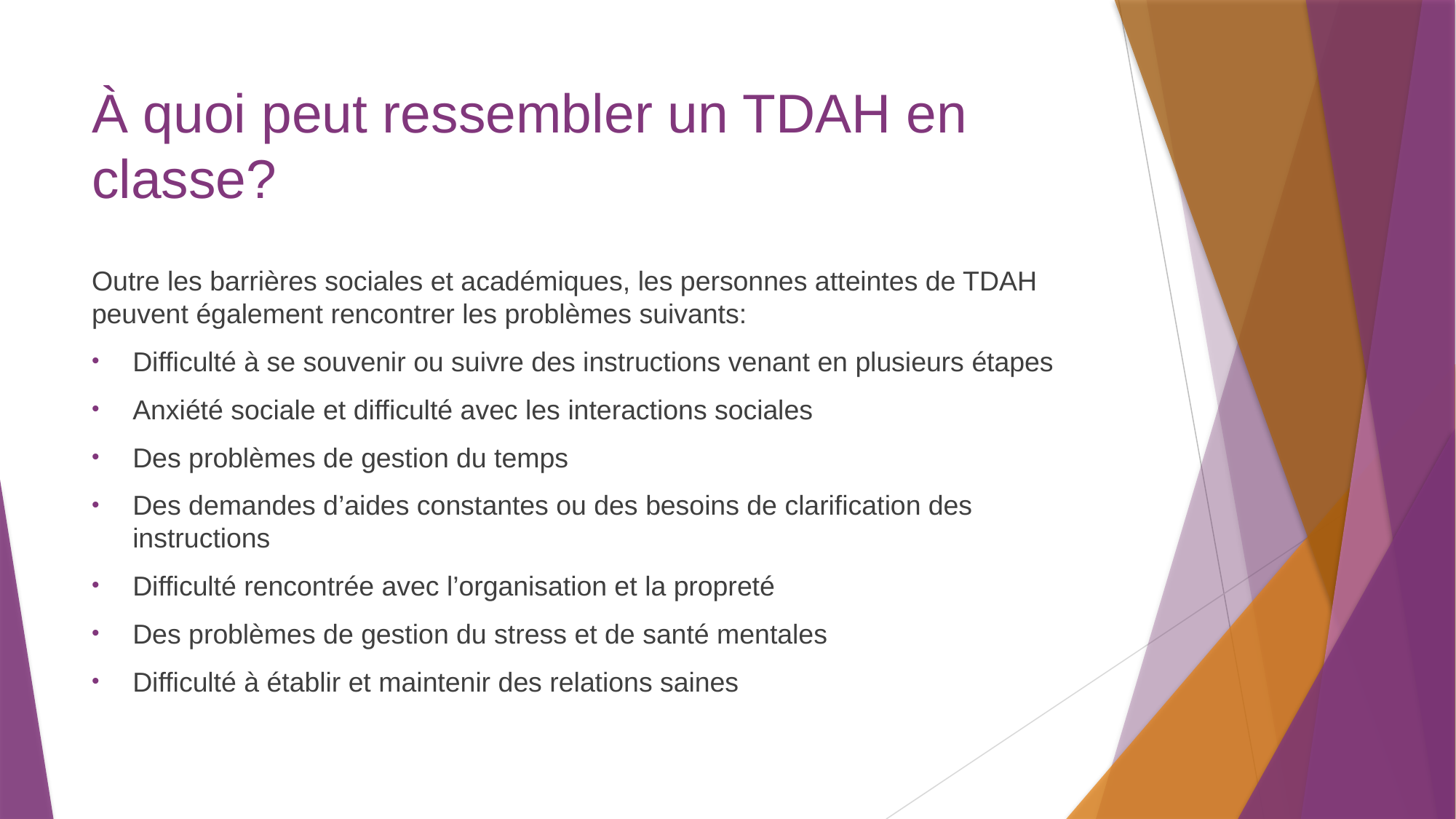

# À quoi peut ressembler un TDAH en classe?
Outre les barrières sociales et académiques, les personnes atteintes de TDAH peuvent également rencontrer les problèmes suivants:
Difficulté à se souvenir ou suivre des instructions venant en plusieurs étapes
Anxiété sociale et difficulté avec les interactions sociales
Des problèmes de gestion du temps
Des demandes d’aides constantes ou des besoins de clarification des instructions
Difficulté rencontrée avec l’organisation et la propreté
Des problèmes de gestion du stress et de santé mentales
Difficulté à établir et maintenir des relations saines